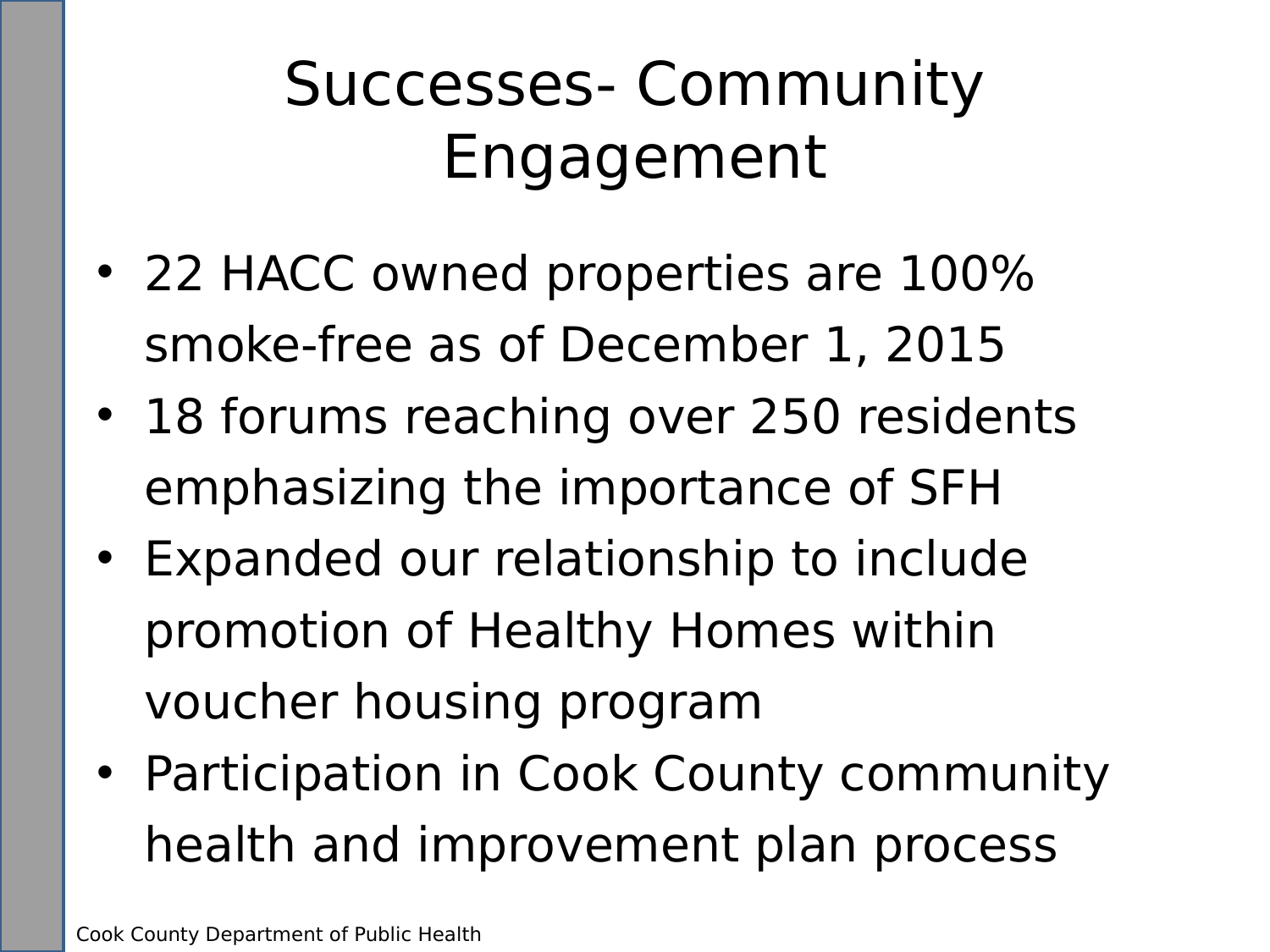

# Successes- Community Engagement
22 HACC owned properties are 100% smoke-free as of December 1, 2015
18 forums reaching over 250 residents emphasizing the importance of SFH
Expanded our relationship to include promotion of Healthy Homes within voucher housing program
Participation in Cook County community health and improvement plan process